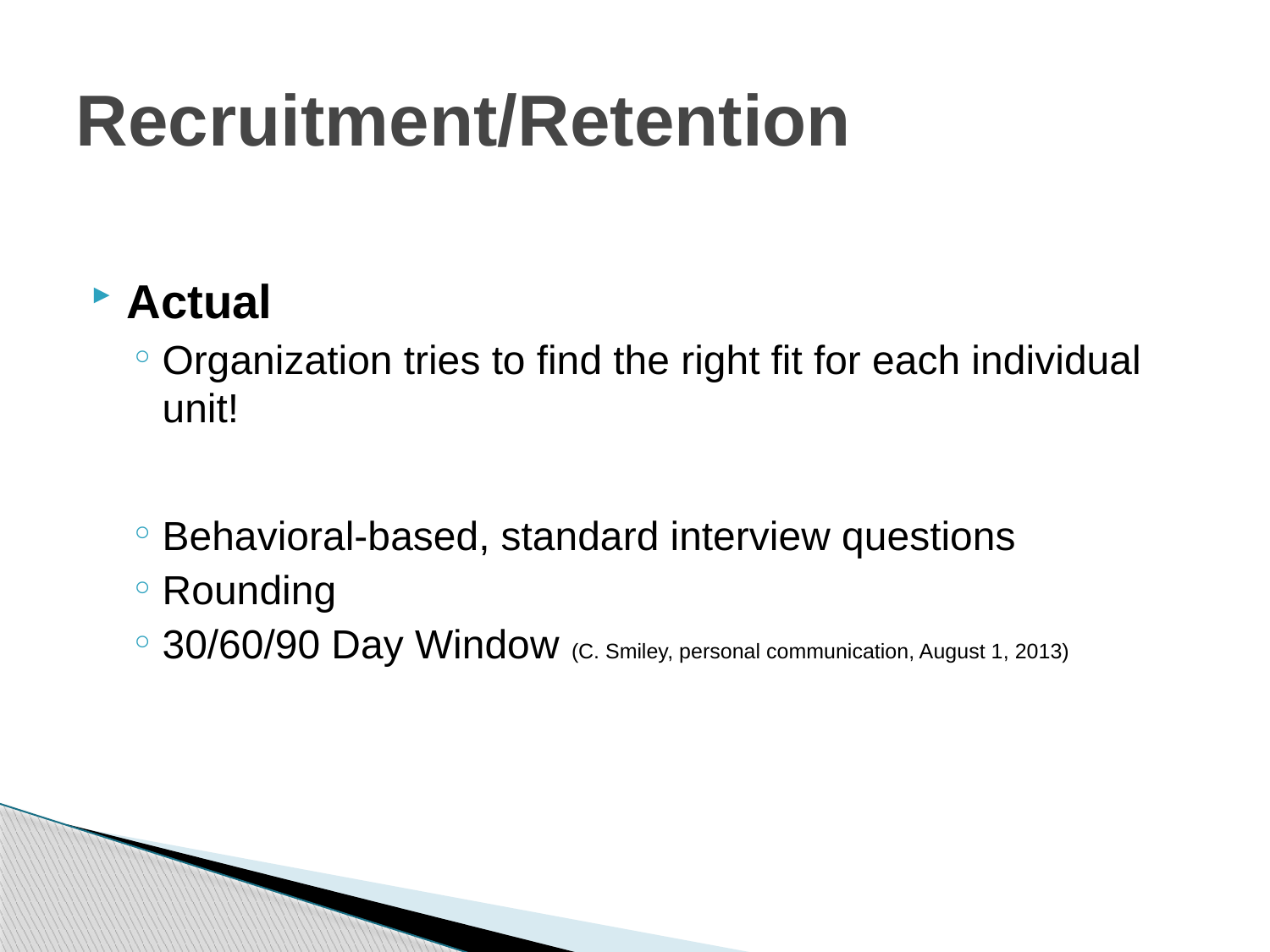

# Recruitment/Retention
Actual
Organization tries to find the right fit for each individual unit!

Behavioral-based, standard interview questions
Rounding
30/60/90 Day Window (C. Smiley, personal communication, August 1, 2013)